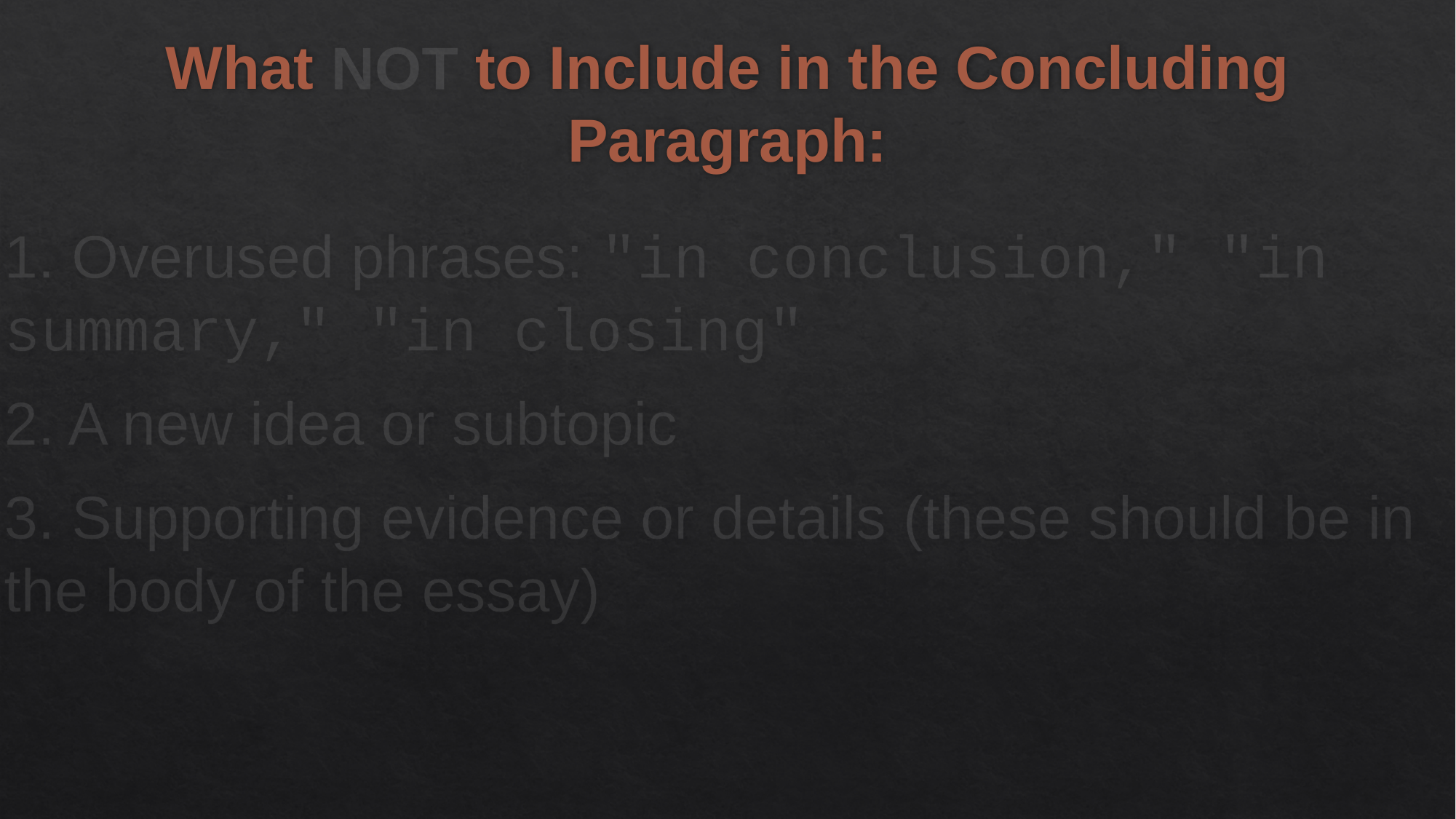

# What NOT to Include in the Concluding Paragraph:

1. Overused phrases: "in conclusion," "in summary," "in closing"
2. A new idea or subtopic
3. Supporting evidence or details (these should be in the body of the essay)